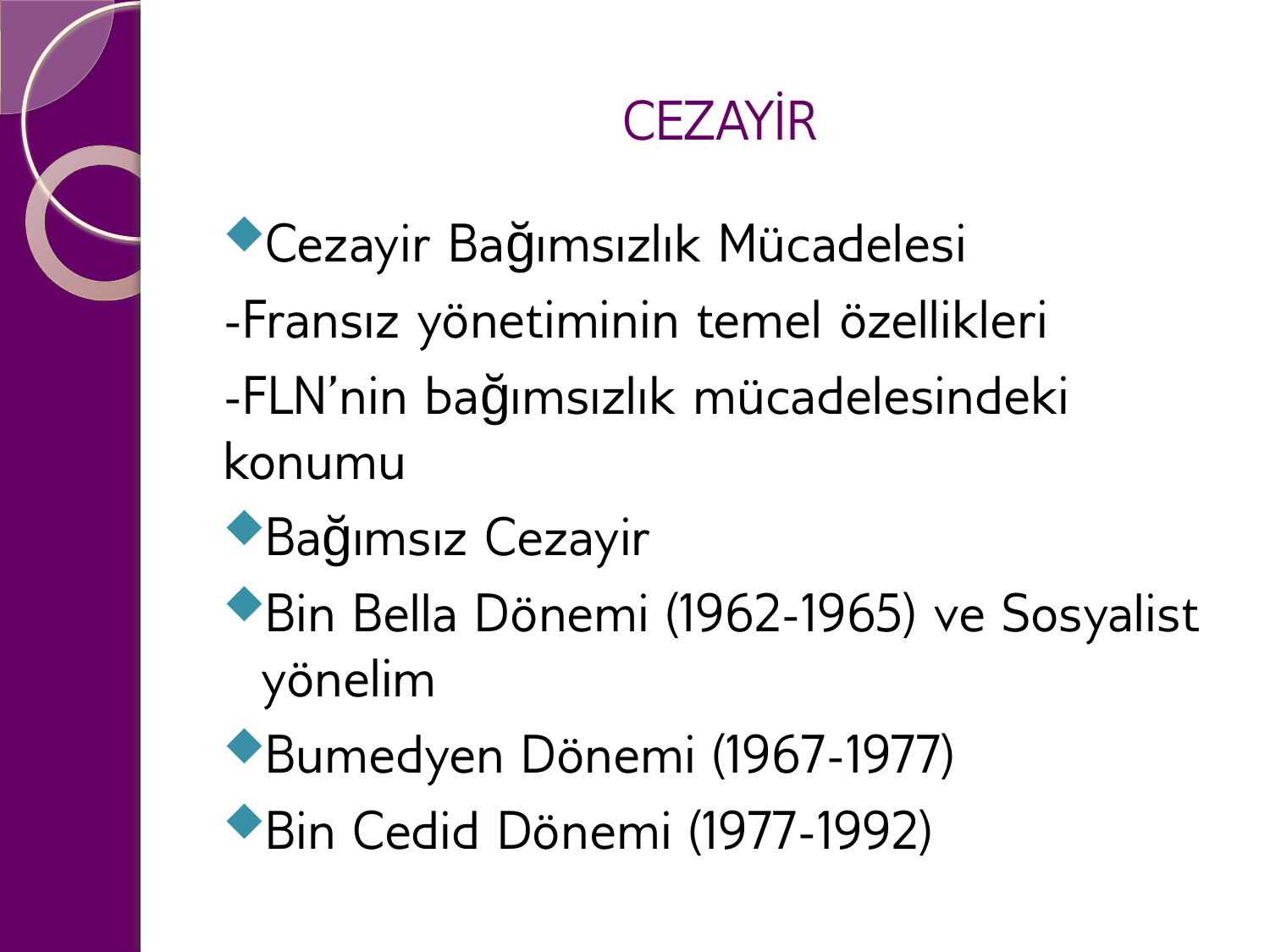

# CEZAYİR
Cezayir Bağımsızlık Mücadelesi
-Fransız yönetiminin temel özellikleri
-FLN’nin bağımsızlık mücadelesindeki konumu
Bağımsız Cezayir
Bin Bella Dönemi (1962-1965) ve Sosyalist yönelim
Bumedyen Dönemi (1967-1977)
Bin Cedid Dönemi (1977-1992)